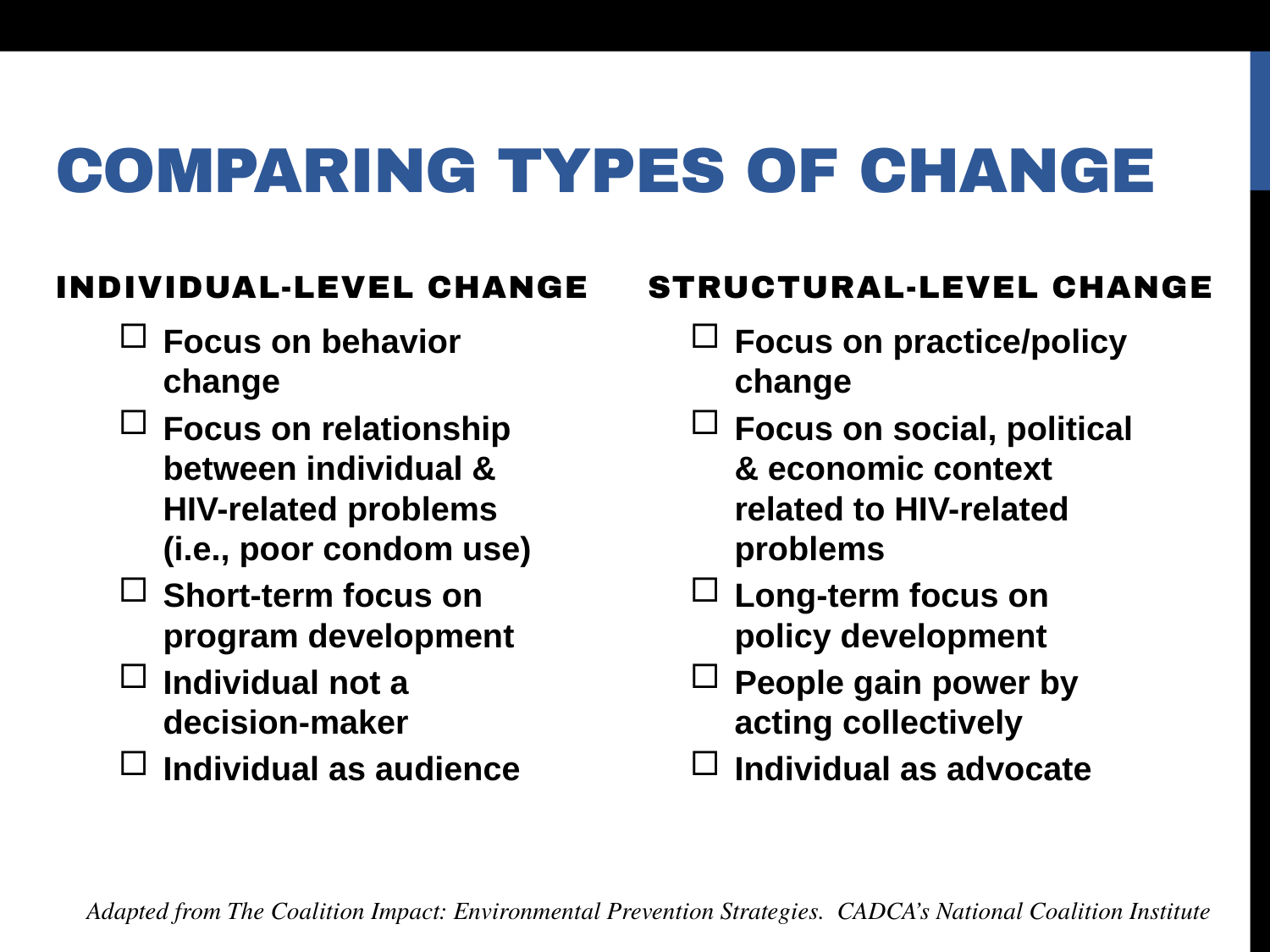

# Comparing Types of Change
Individual-Level Change
Structural-Level Change
Focus on behavior change
Focus on relationship between individual & HIV-related problems (i.e., poor condom use)
Short-term focus on program development
Individual not a decision-maker
Individual as audience
Focus on practice/policy change
Focus on social, political & economic context related to HIV-related problems
Long-term focus on policy development
People gain power by acting collectively
Individual as advocate
Adapted from The Coalition Impact: Environmental Prevention Strategies.  CADCA’s National Coalition Institute